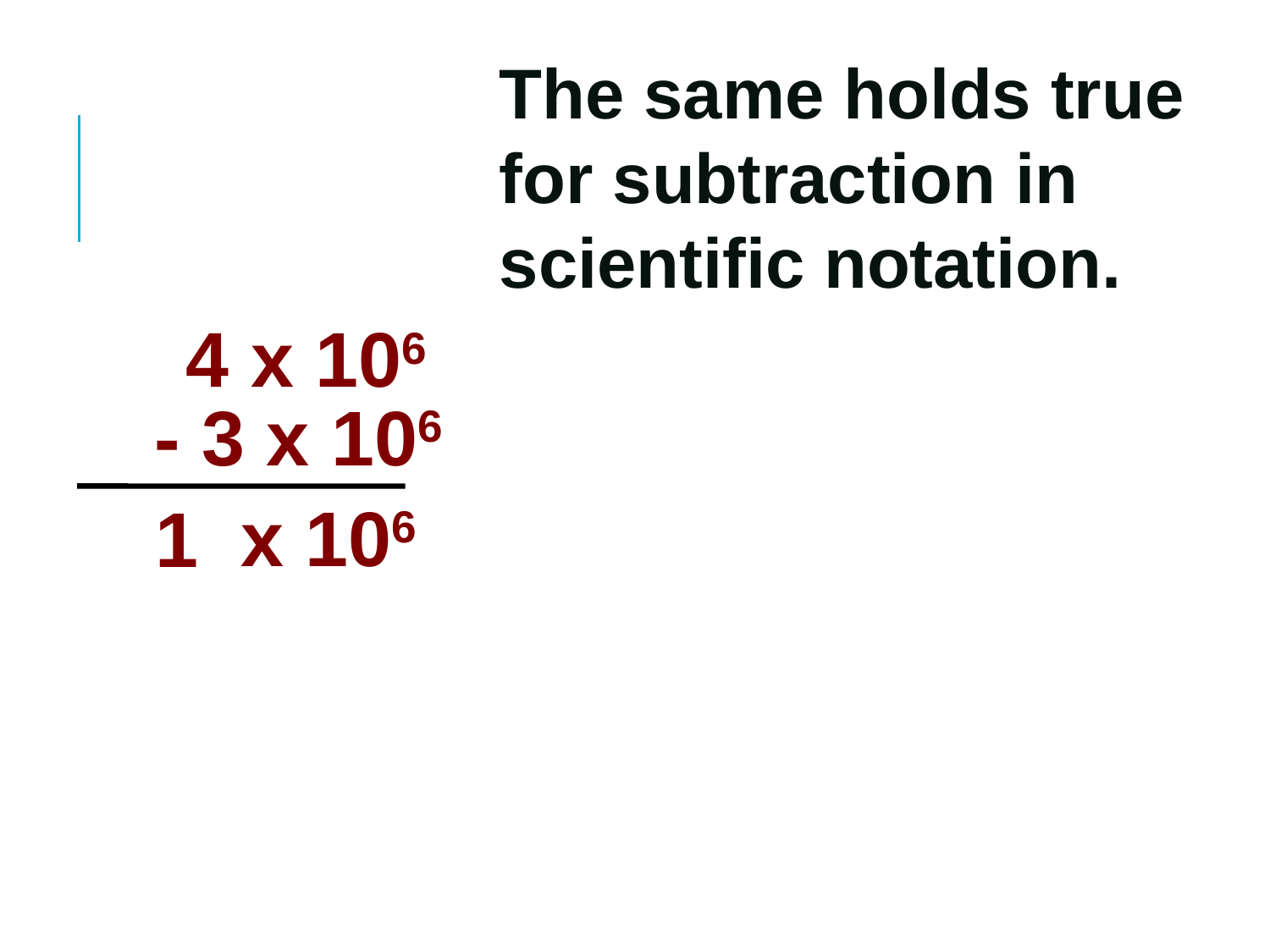

The same holds true for subtraction in scientific notation.
4 x 106
- 3 x 106
x 106
1